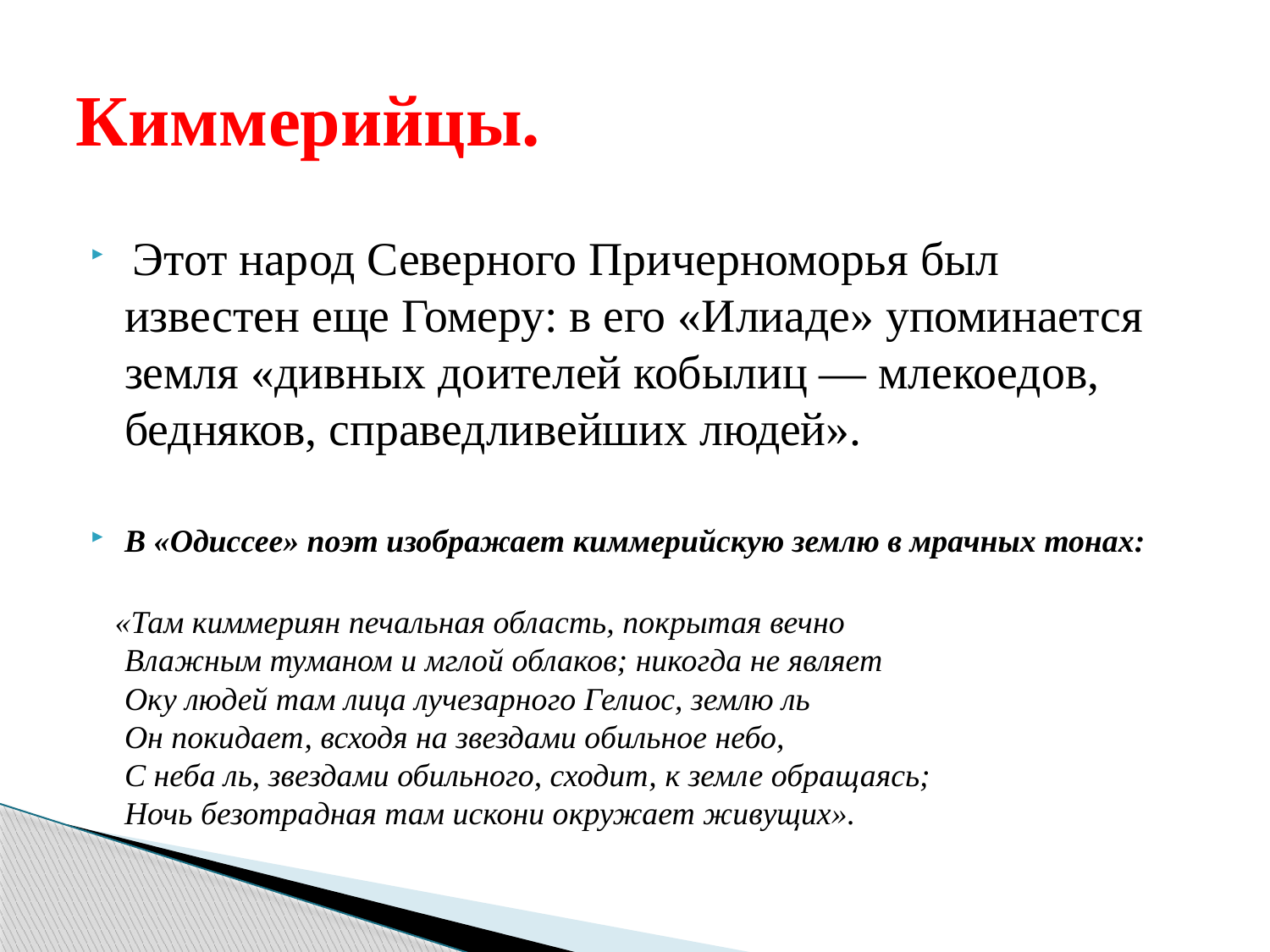

# Киммерийцы.
 Этот народ Северного Причерноморья был известен еще Гомеру: в его «Илиаде» упоминается земля «дивных доителей кобылиц — млекоедов, бедняков, справедливейших людей».

В «Одиссее» поэт изображает киммерийскую землю в мрачных тонах:
   «Там киммериян печальная область, покрытая вечно
Влажным туманом и мглой облаков; никогда не являет
Оку людей там лица лучезарного Гелиос, землю ль
Он покидает, всходя на звездами обильное небо,
С неба ль, звездами обильного, сходит, к земле обращаясь;
Ночь безотрадная там искони окружает живущих».